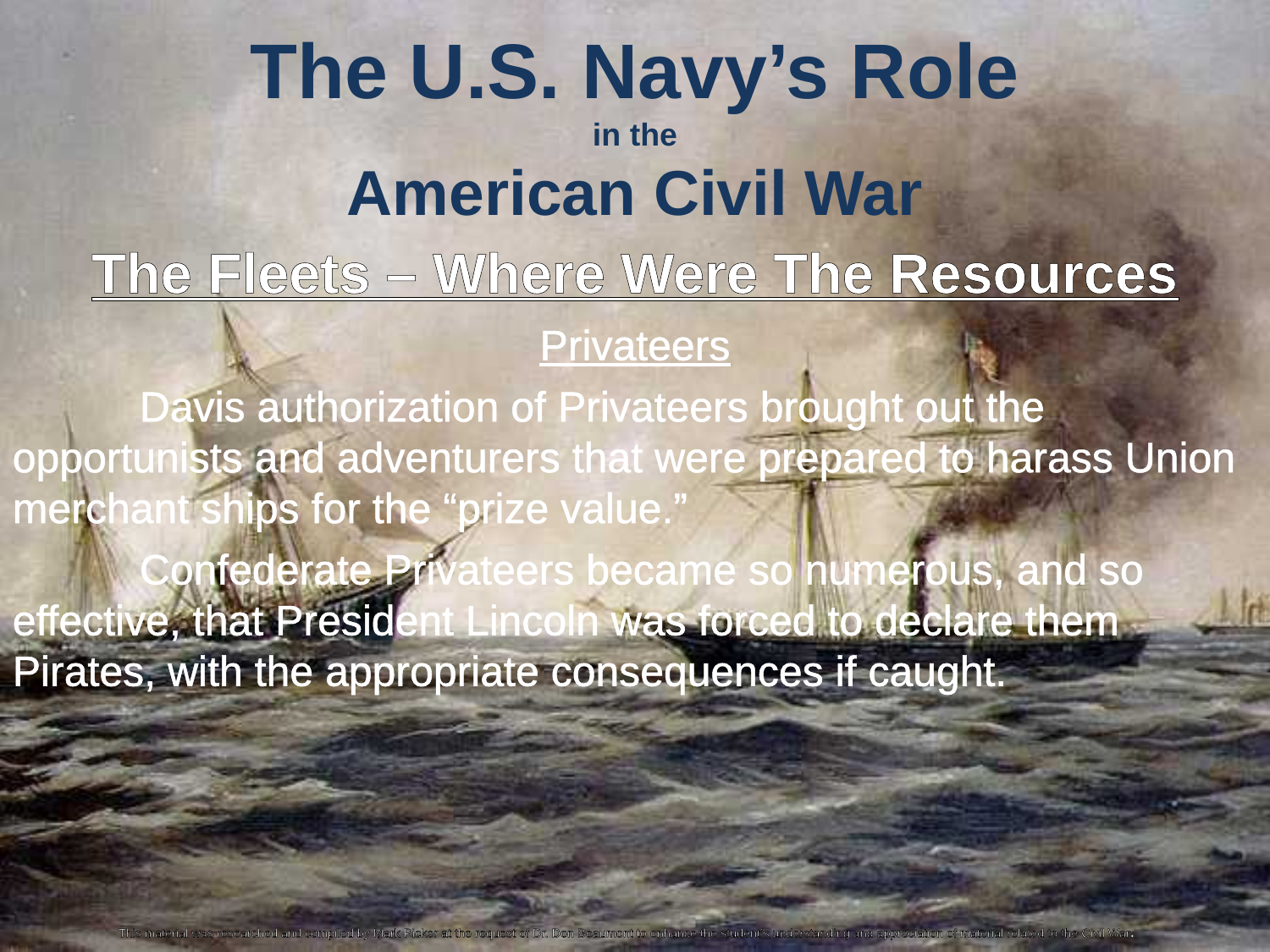

The U.S. Navy’s Role
in the
American Civil War
The Fleets – Where Were The Resources
Privateers
	Davis authorization of Privateers brought out the opportunists and adventurers that were prepared to harass Union merchant ships for the “prize value.”
	Confederate Privateers became so numerous, and so effective, that President Lincoln was forced to declare them Pirates, with the appropriate consequences if caught.
This material was researched and compiled by Mark Picker at the request of Dr. Don Beaumont to enhance the student’s understanding and appreciation of material related to the Civil War.